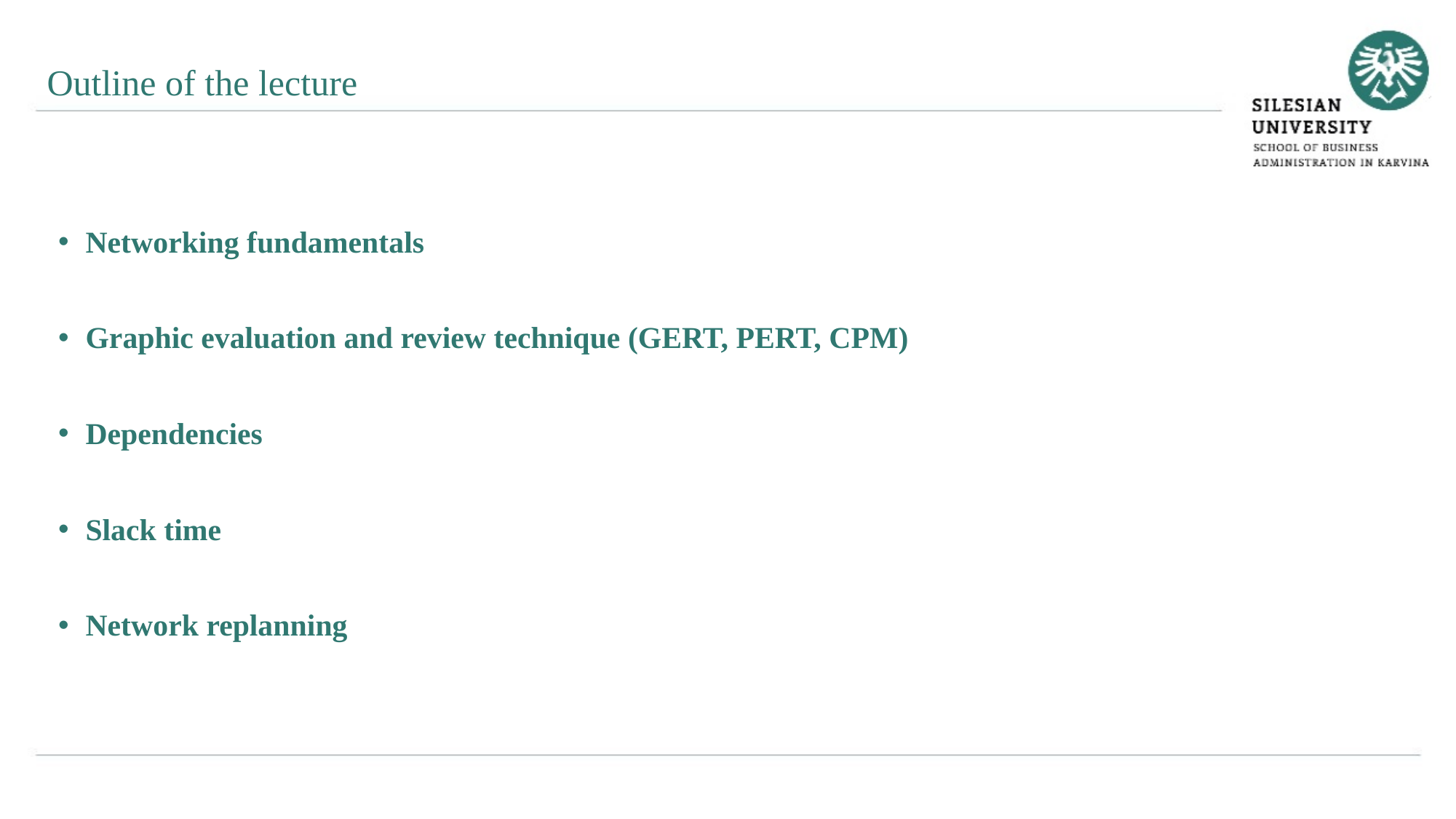

Outline of the lecture

Networking fundamentals

Graphic evaluation and review technique (GERT, PERT, CPM)

Dependencies

Slack time

Network replanning